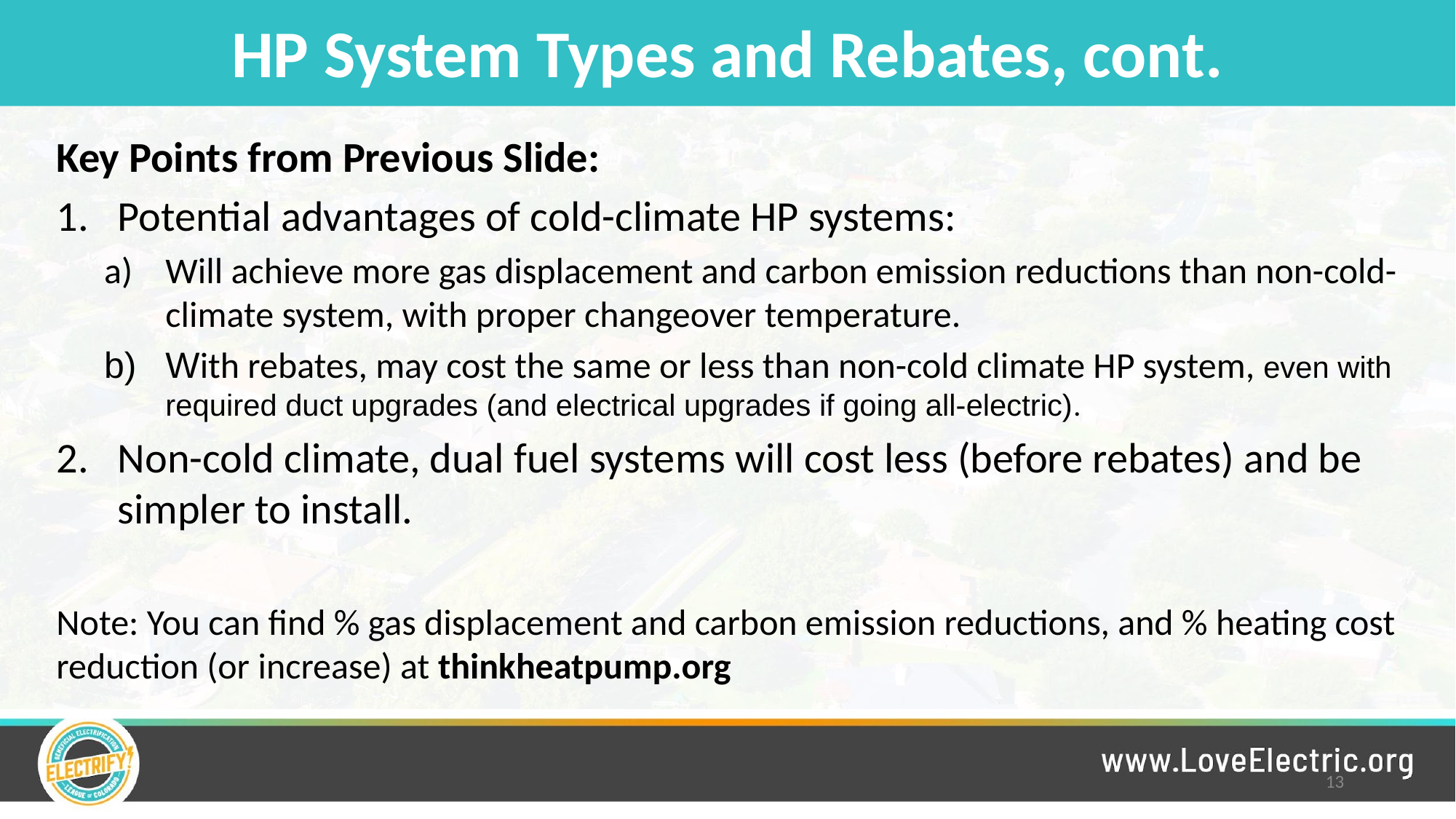

# HP System Types and Rebates, cont.
Key Points from Previous Slide:
Potential advantages of cold-climate HP systems:
Will achieve more gas displacement and carbon emission reductions than non-cold-climate system, with proper changeover temperature.
With rebates, may cost the same or less than non-cold climate HP system, even with required duct upgrades (and electrical upgrades if going all-electric).
Non-cold climate, dual fuel systems will cost less (before rebates) and be simpler to install.

Note: You can find % gas displacement and carbon emission reductions, and % heating cost reduction (or increase) at thinkheatpump.org

13